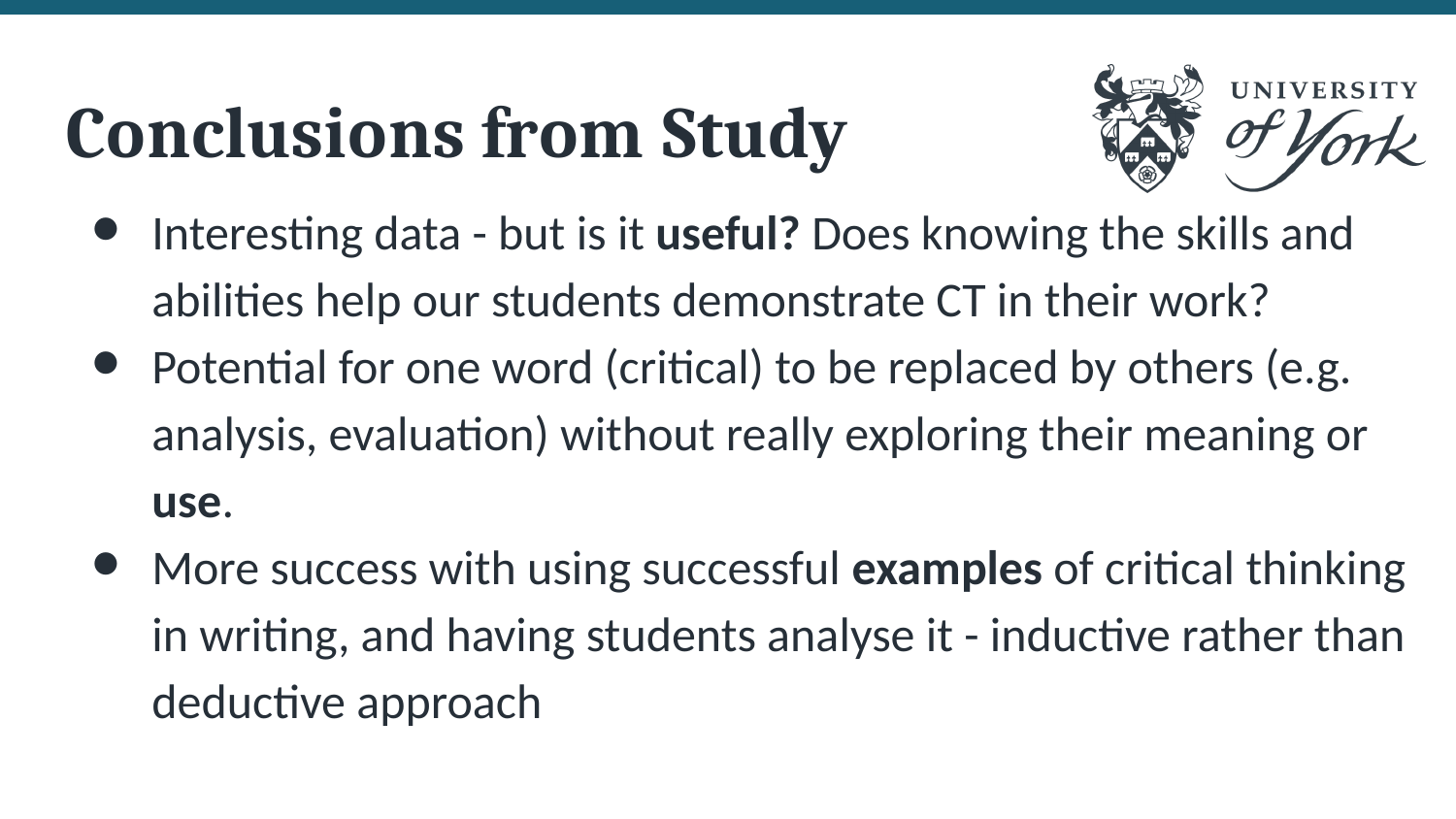

# Conclusions from Study
Interesting data - but is it useful? Does knowing the skills and abilities help our students demonstrate CT in their work?
Potential for one word (critical) to be replaced by others (e.g. analysis, evaluation) without really exploring their meaning or use.
More success with using successful examples of critical thinking in writing, and having students analyse it - inductive rather than deductive approach